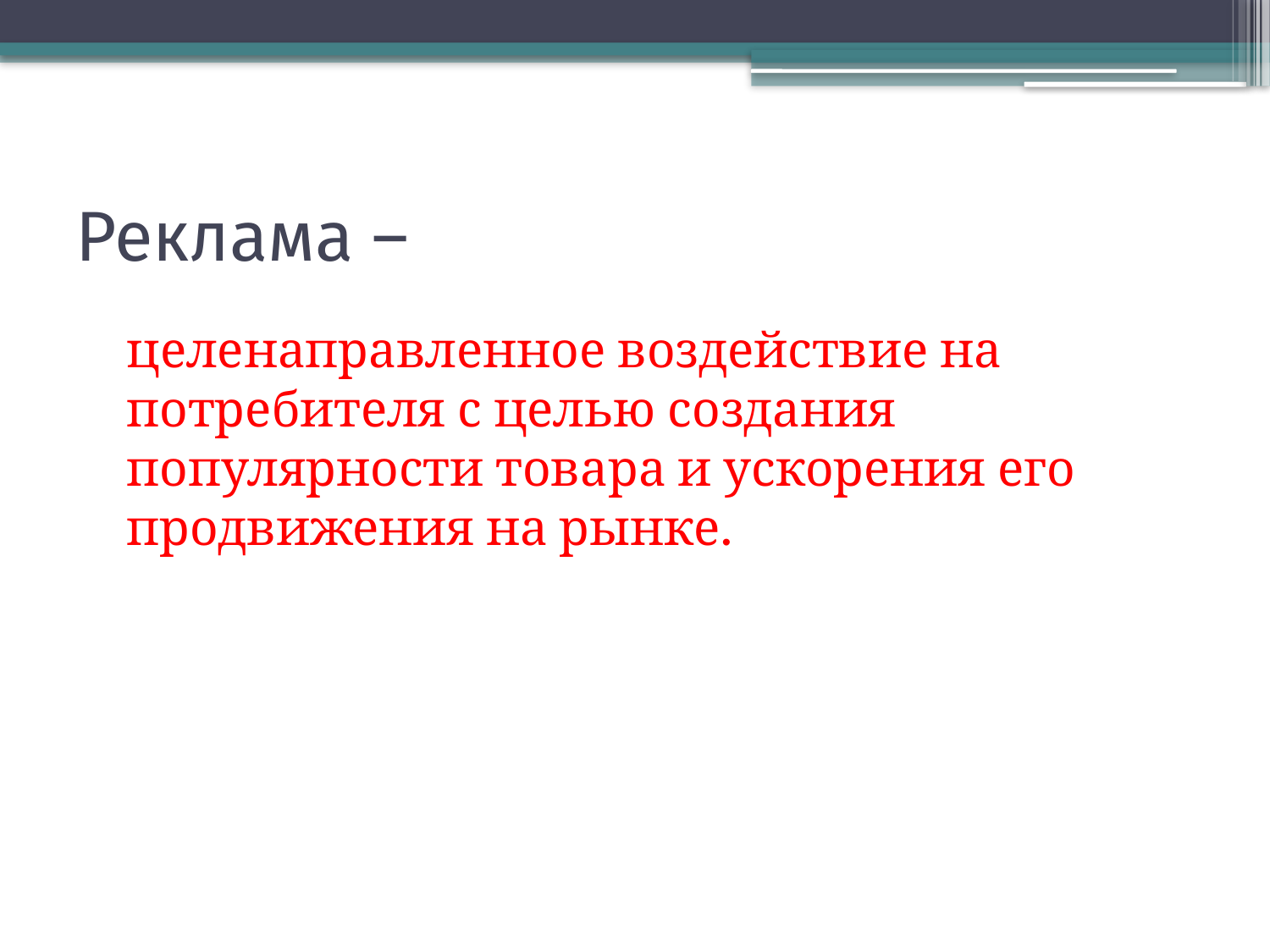

# Реклама –
	целенаправленное воздействие на потребителя с целью создания популярности товара и ускорения его продвижения на рынке.